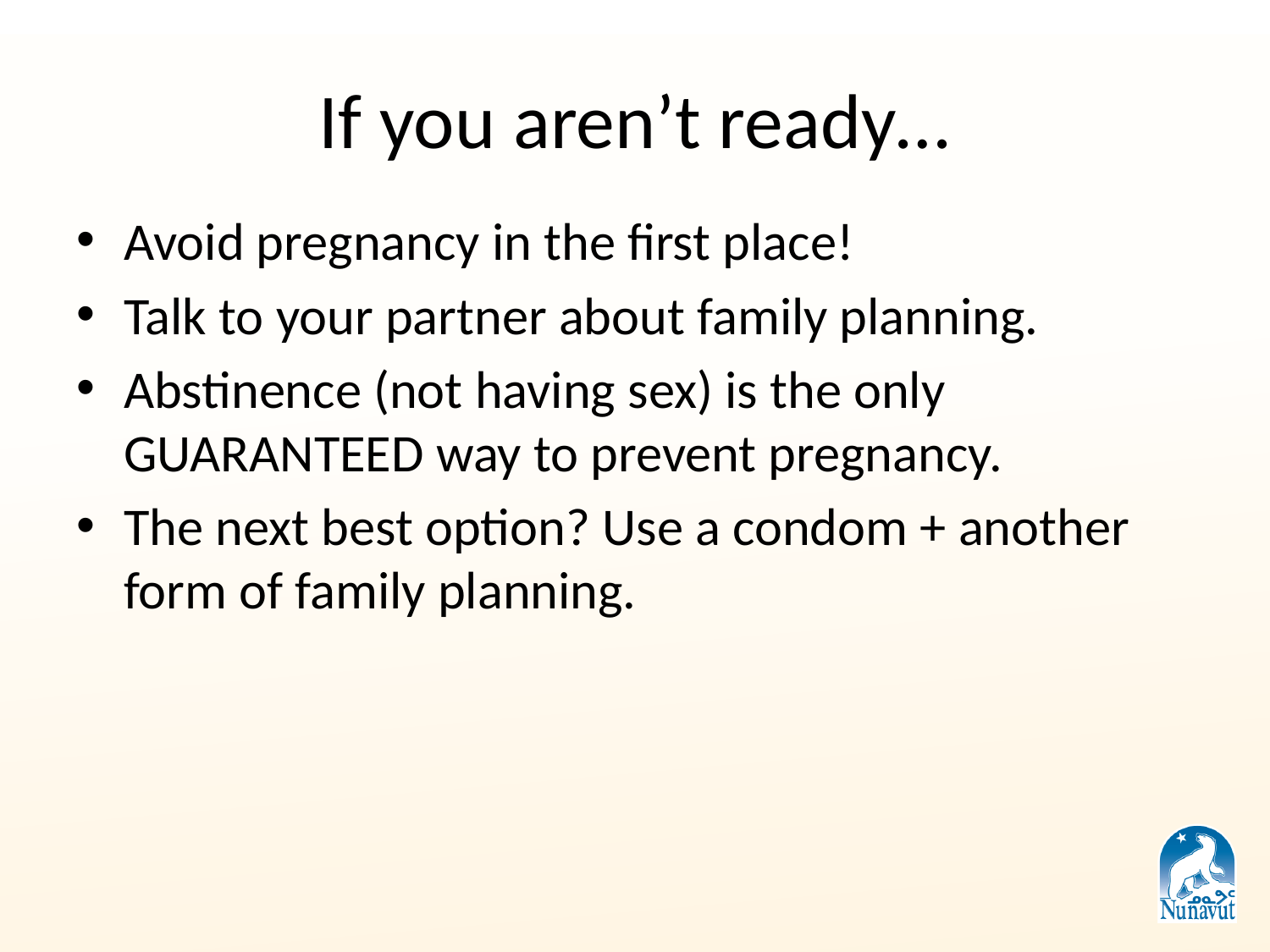

# If you aren’t ready…
Avoid pregnancy in the first place!
Talk to your partner about family planning.
Abstinence (not having sex) is the only GUARANTEED way to prevent pregnancy.
The next best option? Use a condom + another form of family planning.